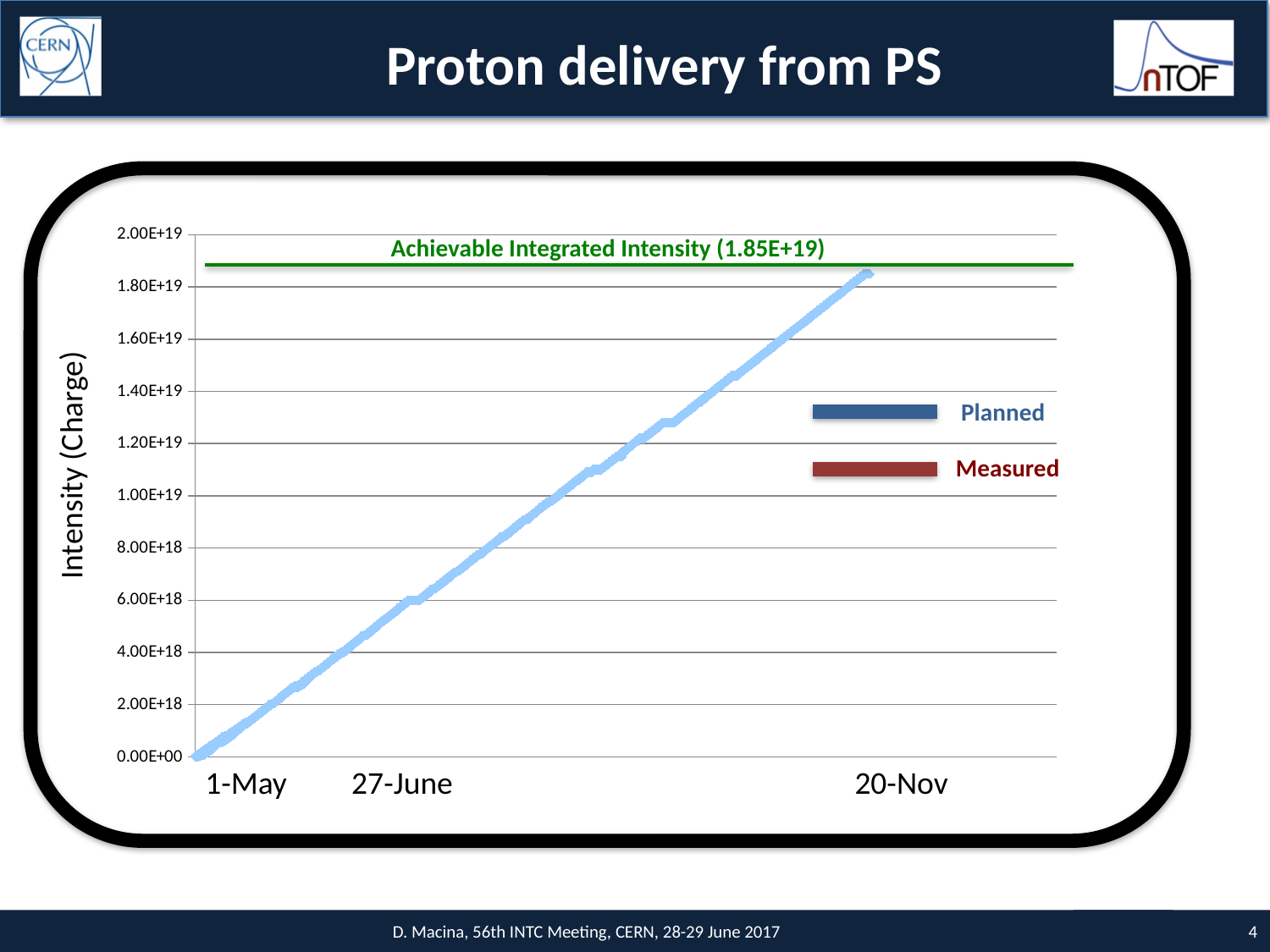

# Proton delivery from PS

### Chart

| Category |  |  |
|---|---|---|
Achievable Integrated Intensity (1.85E+19)
Planned
Intensity (Charge)
Measured
1-May         27-June                                                        20-Nov
D. Macina, 56th INTC Meeting, CERN, 28-29 June 2017
4